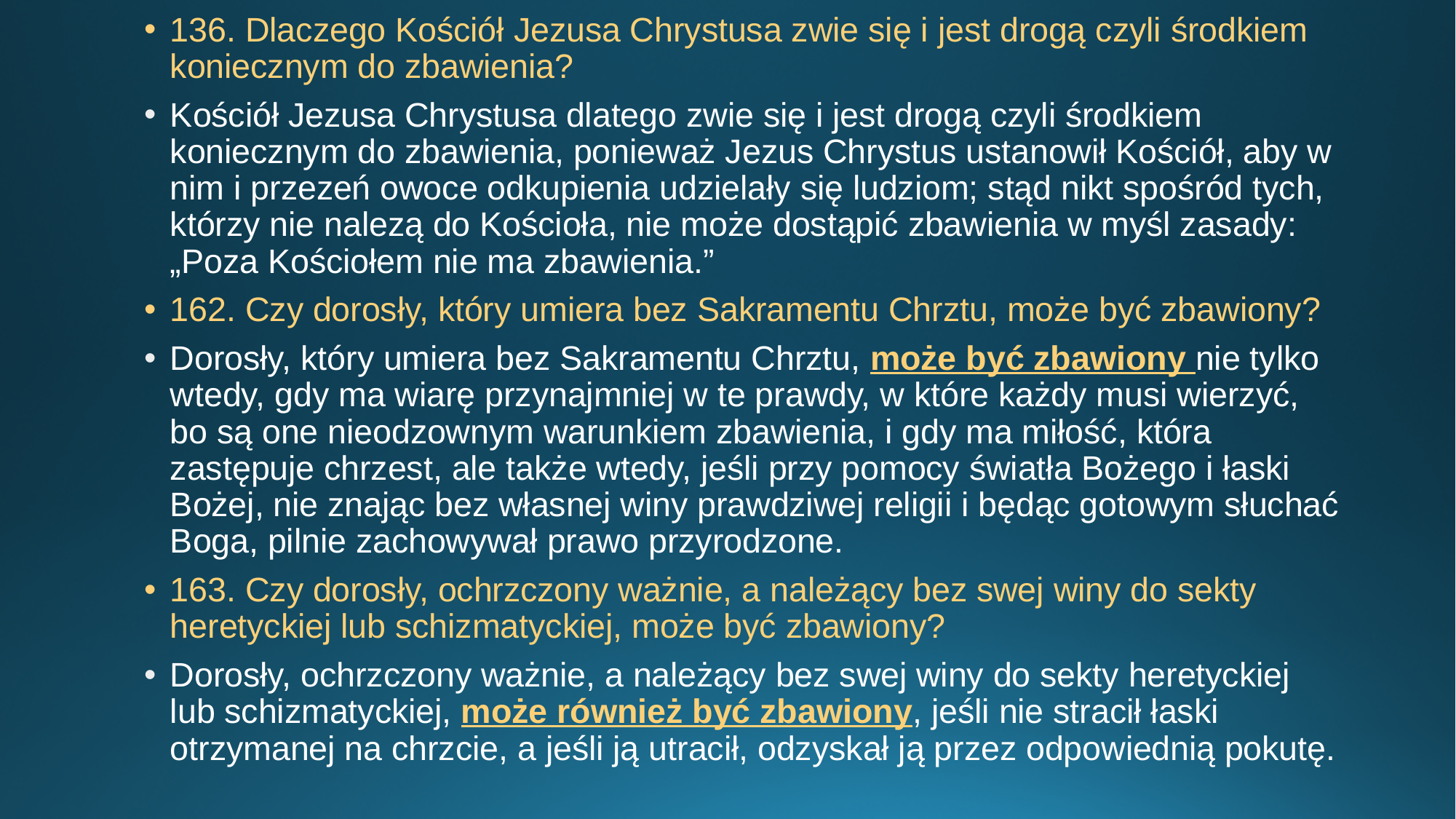

136. Dlaczego Kościół Jezusa Chrystusa zwie się i jest drogą czyli środkiem koniecznym do zbawienia?
Kościół Jezusa Chrystusa dlatego zwie się i jest drogą czyli środkiem koniecznym do zbawienia, ponieważ Jezus Chrystus ustanowił Kościół, aby w nim i przezeń owoce odkupienia udzielały się ludziom; stąd nikt spośród tych, którzy nie nalezą do Kościoła, nie może dostąpić zbawienia w myśl zasady: „Poza Kościołem nie ma zbawienia.”
162. Czy dorosły, który umiera bez Sakramentu Chrztu, może być zbawiony?
Dorosły, który umiera bez Sakramentu Chrztu, może być zbawiony nie tylko wtedy, gdy ma wiarę przynajmniej w te prawdy, w które każdy musi wierzyć, bo są one nieodzownym warunkiem zbawienia, i gdy ma miłość, która zastępuje chrzest, ale także wtedy, jeśli przy pomocy światła Bożego i łaski Bożej, nie znając bez własnej winy prawdziwej religii i będąc gotowym słuchać Boga, pilnie zachowywał prawo przyrodzone.
163. Czy dorosły, ochrzczony ważnie, a należący bez swej winy do sekty heretyckiej lub schizmatyckiej, może być zbawiony?
Dorosły, ochrzczony ważnie, a należący bez swej winy do sekty heretyckiej lub schizmatyckiej, może również być zbawiony, jeśli nie stracił łaski otrzymanej na chrzcie, a jeśli ją utracił, odzyskał ją przez odpowiednią pokutę.